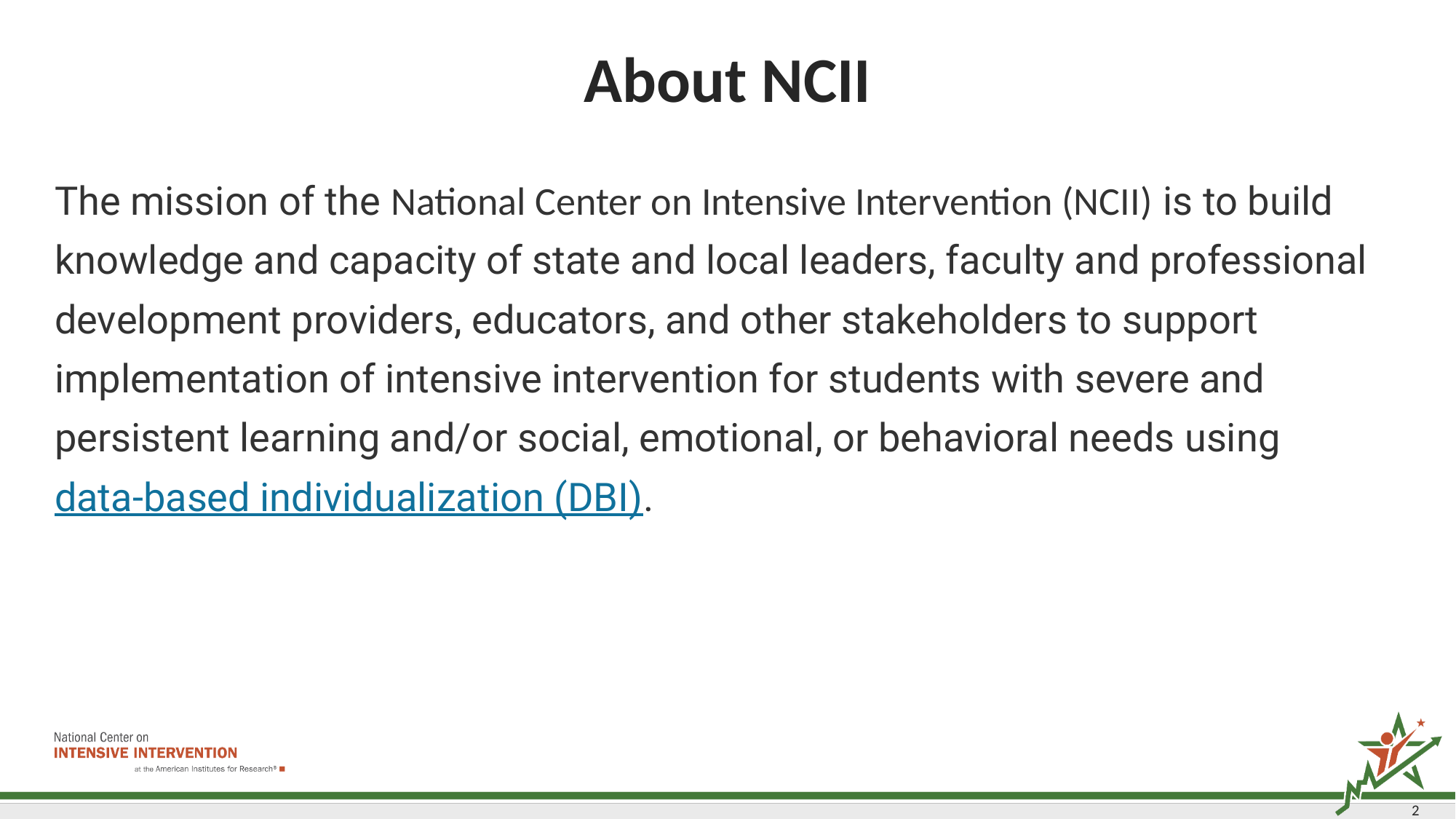

# About NCII
The mission of the National Center on Intensive Intervention (NCII) is to build knowledge and capacity of state and local leaders, faculty and professional development providers, educators, and other stakeholders to support implementation of intensive intervention for students with severe and persistent learning and/or social, emotional, or behavioral needs using data-based individualization (DBI).
2